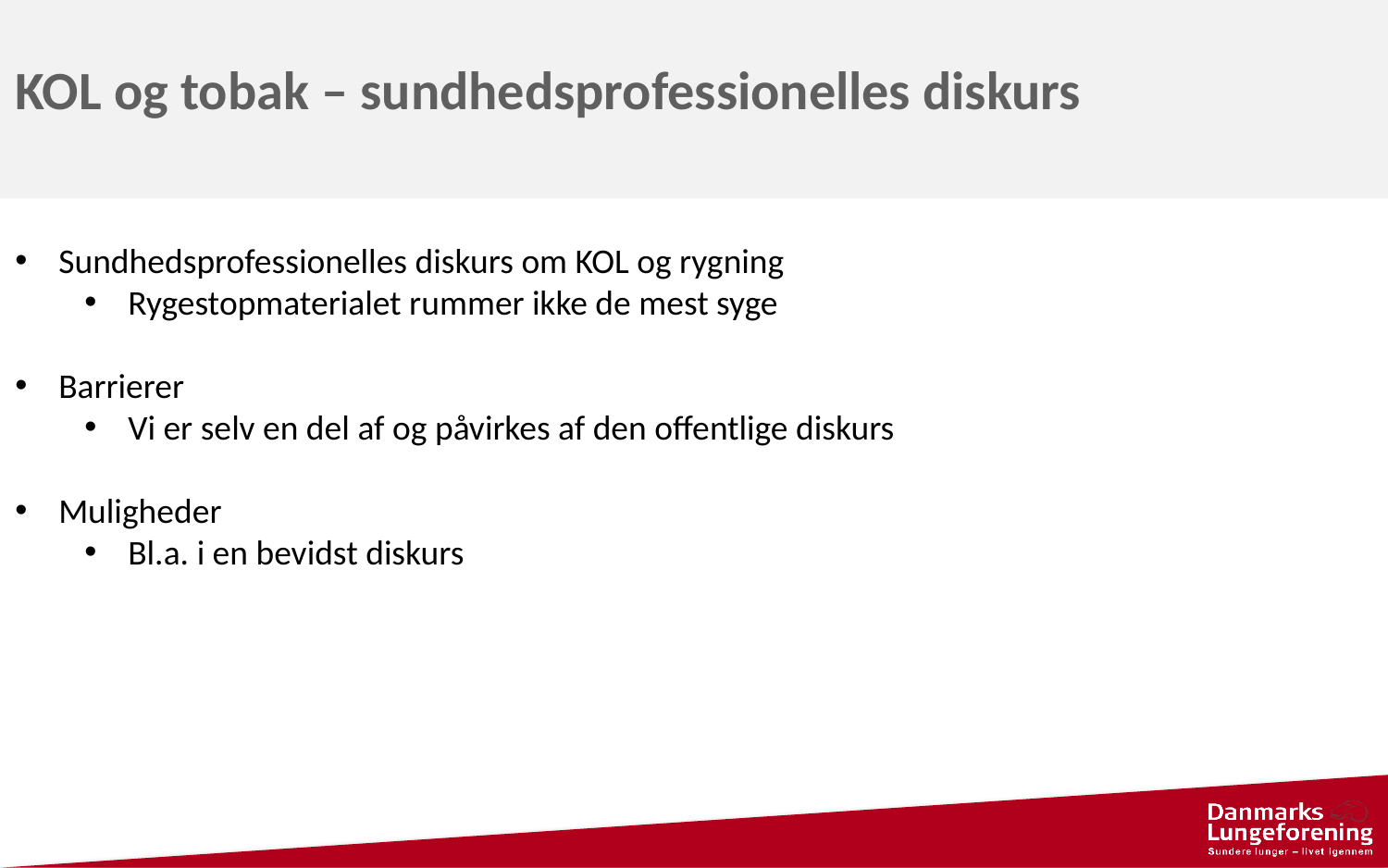

KOL og tobak – sundhedsprofessionelles diskurs
Sundhedsprofessionelles diskurs om KOL og rygning
Rygestopmaterialet rummer ikke de mest syge

Barrierer
Vi er selv en del af og påvirkes af den offentlige diskurs

Muligheder
Bl.a. i en bevidst diskurs